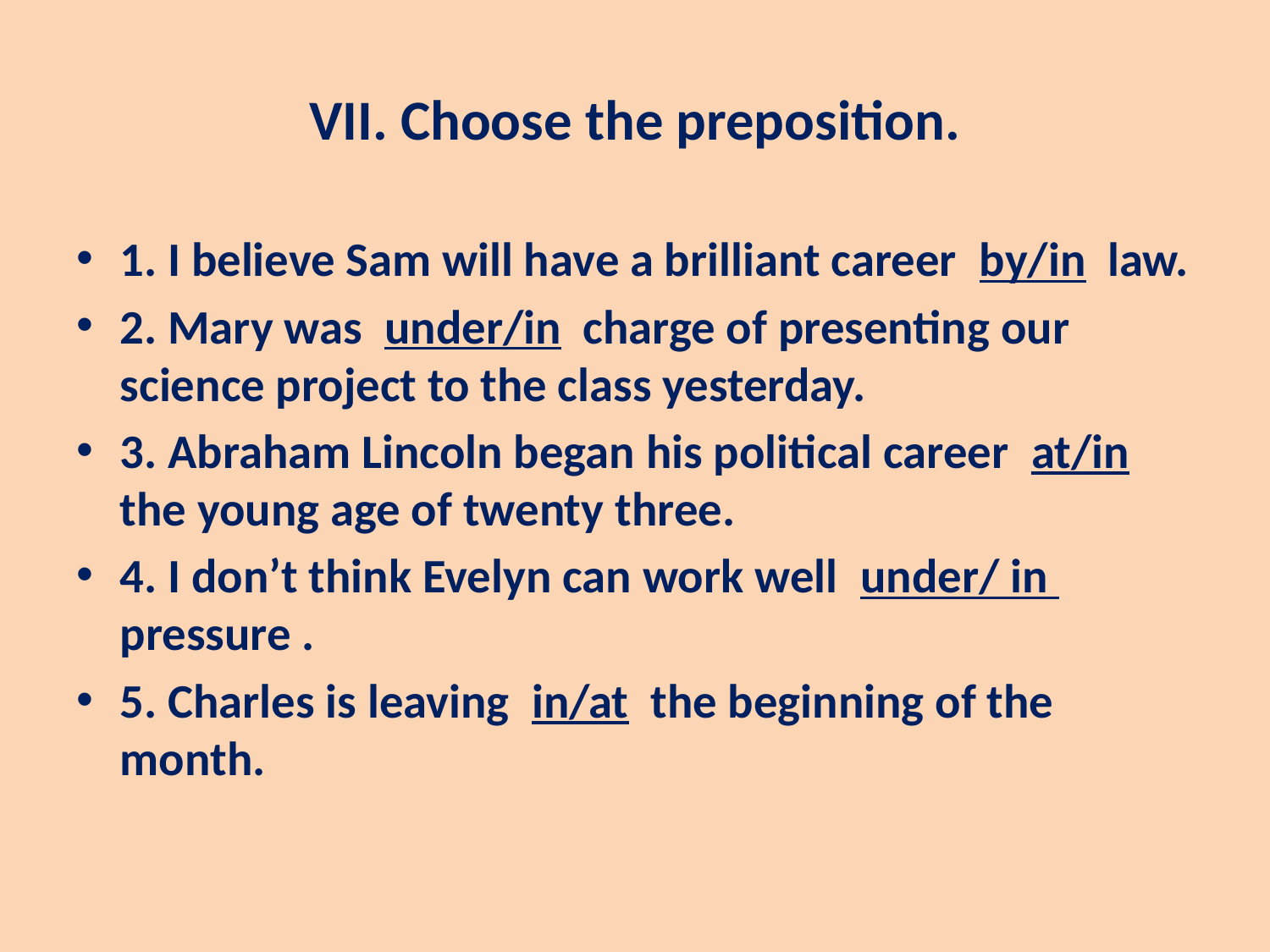

# VII. Choose the preposition.
1. I believe Sam will have a brilliant career  by/in  law.
2. Mary was  under/in  charge of presenting our science project to the class yesterday.
3. Abraham Lincoln began his political career  at/in  the young age of twenty three.
4. I don’t think Evelyn can work well  under/ in  pressure .
5. Charles is leaving  in/at  the beginning of the month.